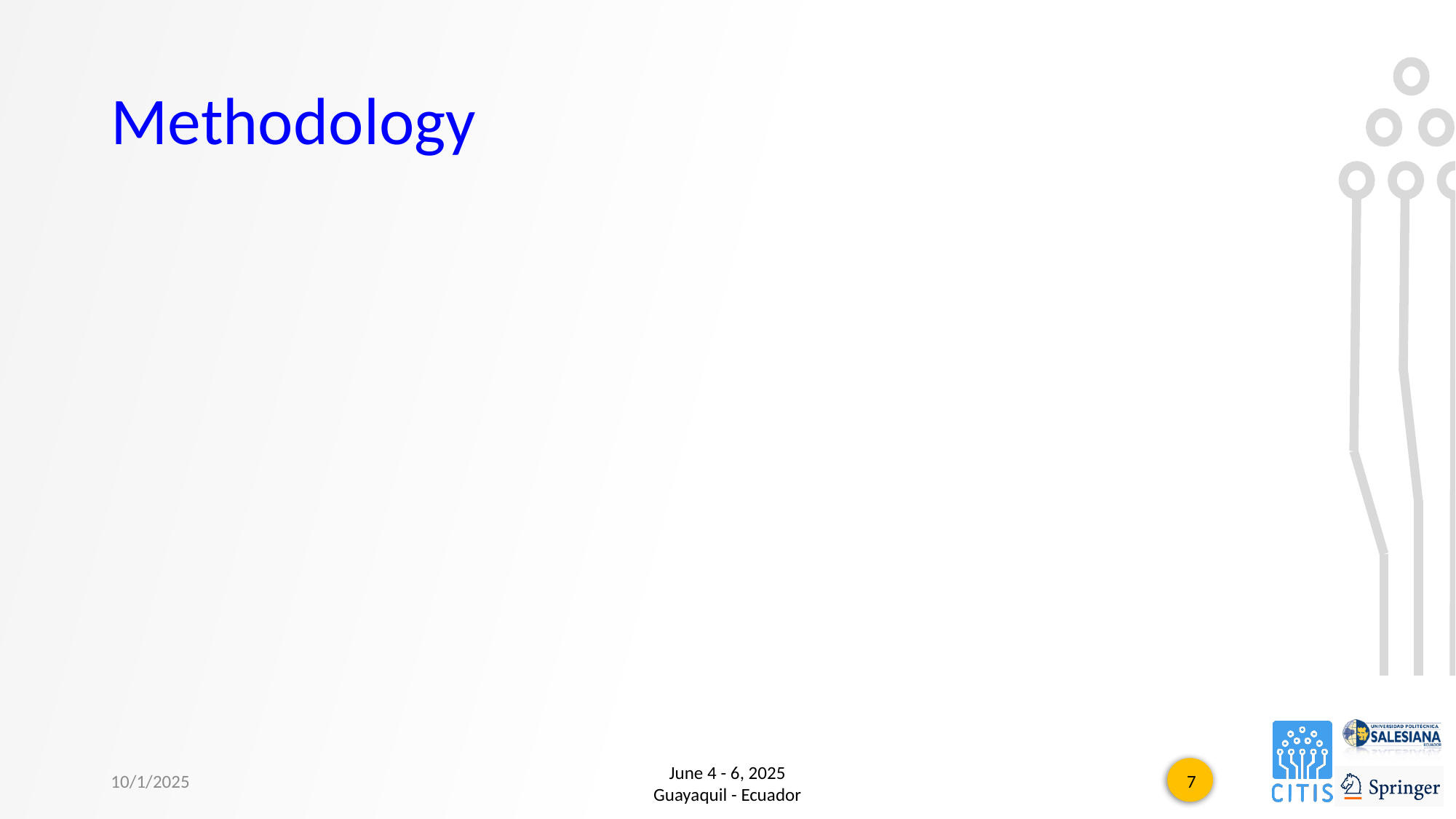

# Methodology

June 4 - 6, 2025
Guayaquil - Ecuador
10/1/2025
7